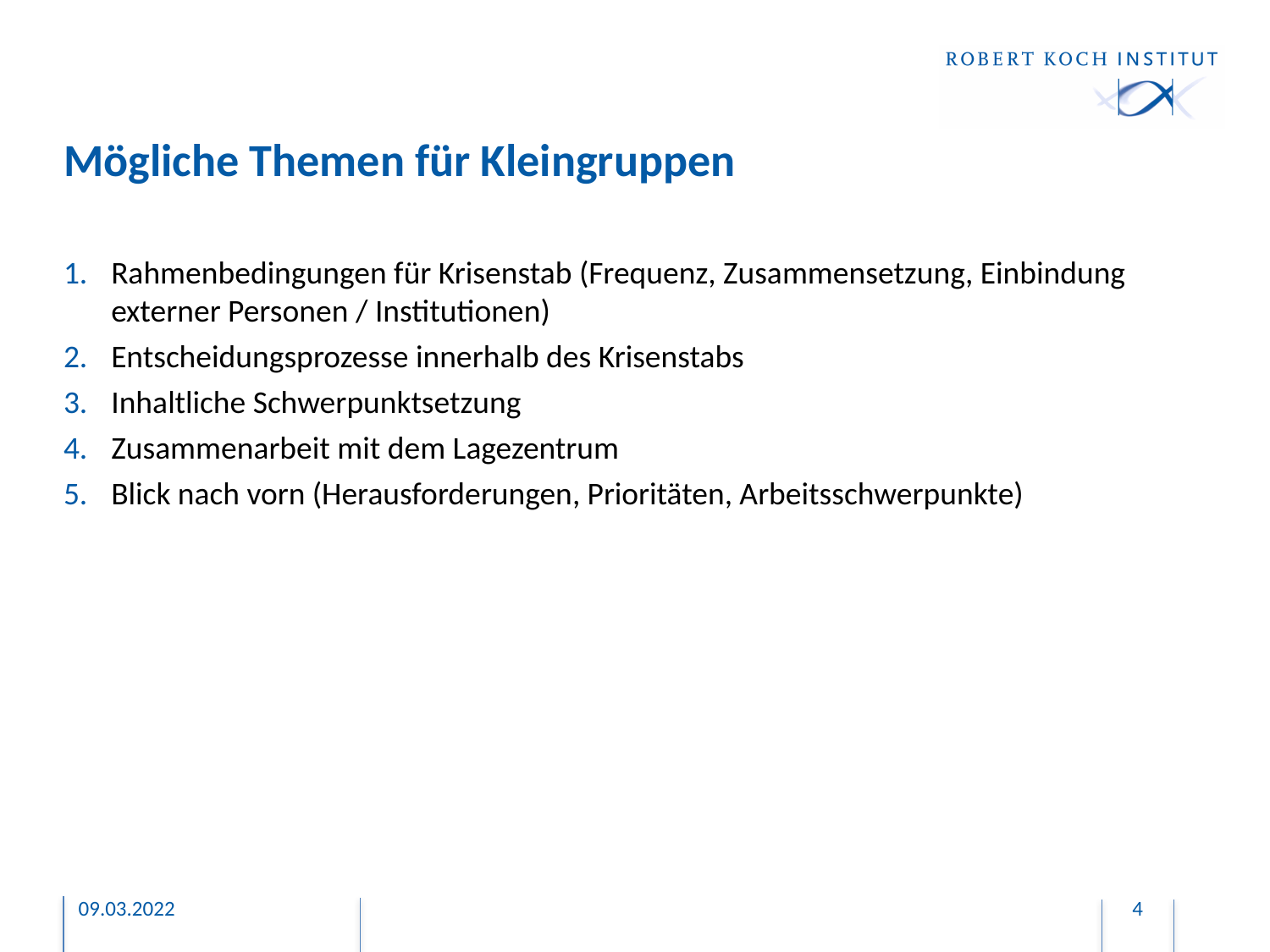

# Mögliche Themen für Kleingruppen
Rahmenbedingungen für Krisenstab (Frequenz, Zusammensetzung, Einbindung externer Personen / Institutionen)
Entscheidungsprozesse innerhalb des Krisenstabs
Inhaltliche Schwerpunktsetzung
Zusammenarbeit mit dem Lagezentrum
Blick nach vorn (Herausforderungen, Prioritäten, Arbeitsschwerpunkte)

09.03.2022
4